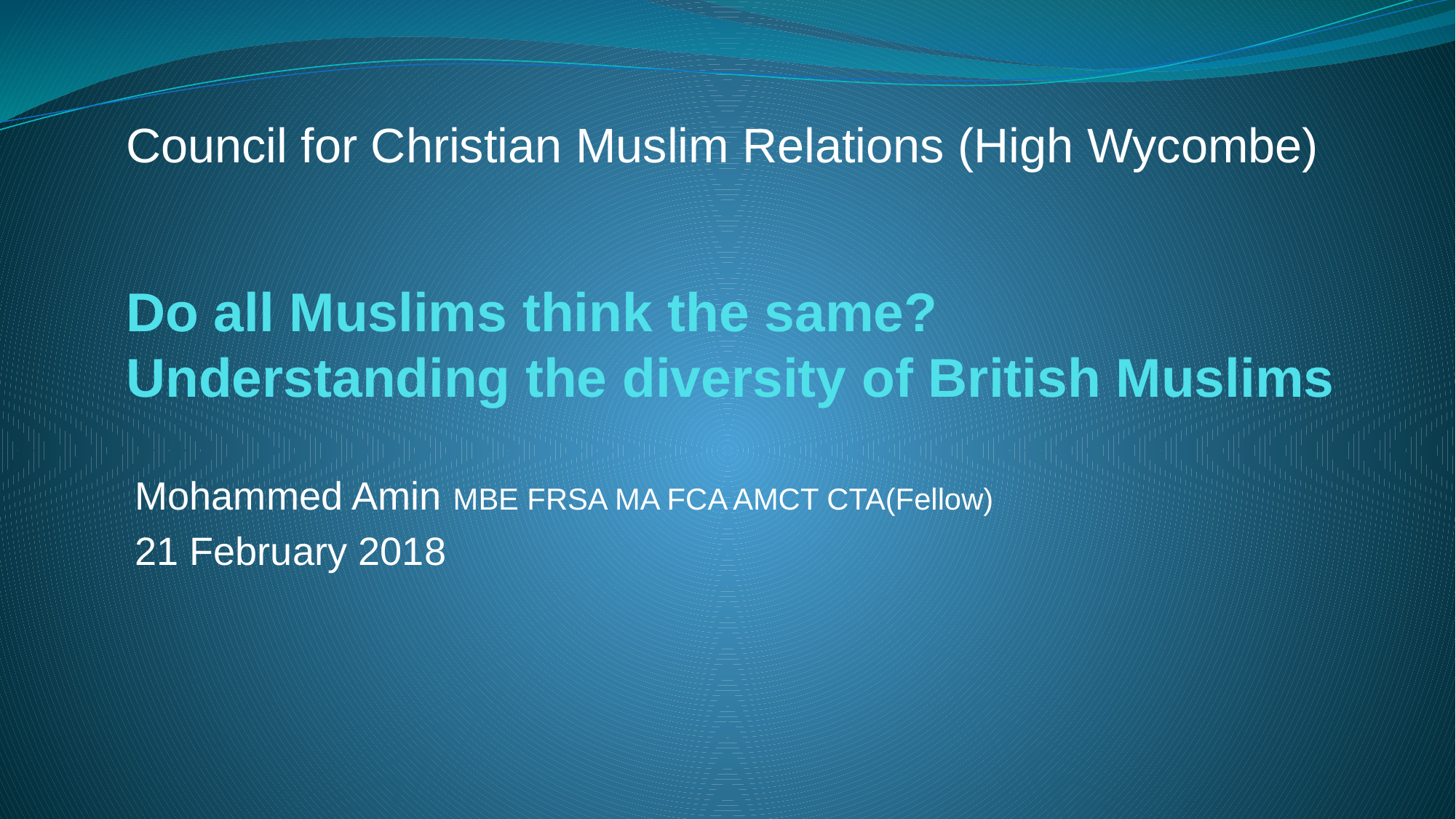

Council for Christian Muslim Relations (High Wycombe)
# Do all Muslims think the same? Understanding the diversity of British Muslims
Mohammed Amin MBE FRSA MA FCA AMCT CTA(Fellow)
21 February 2018